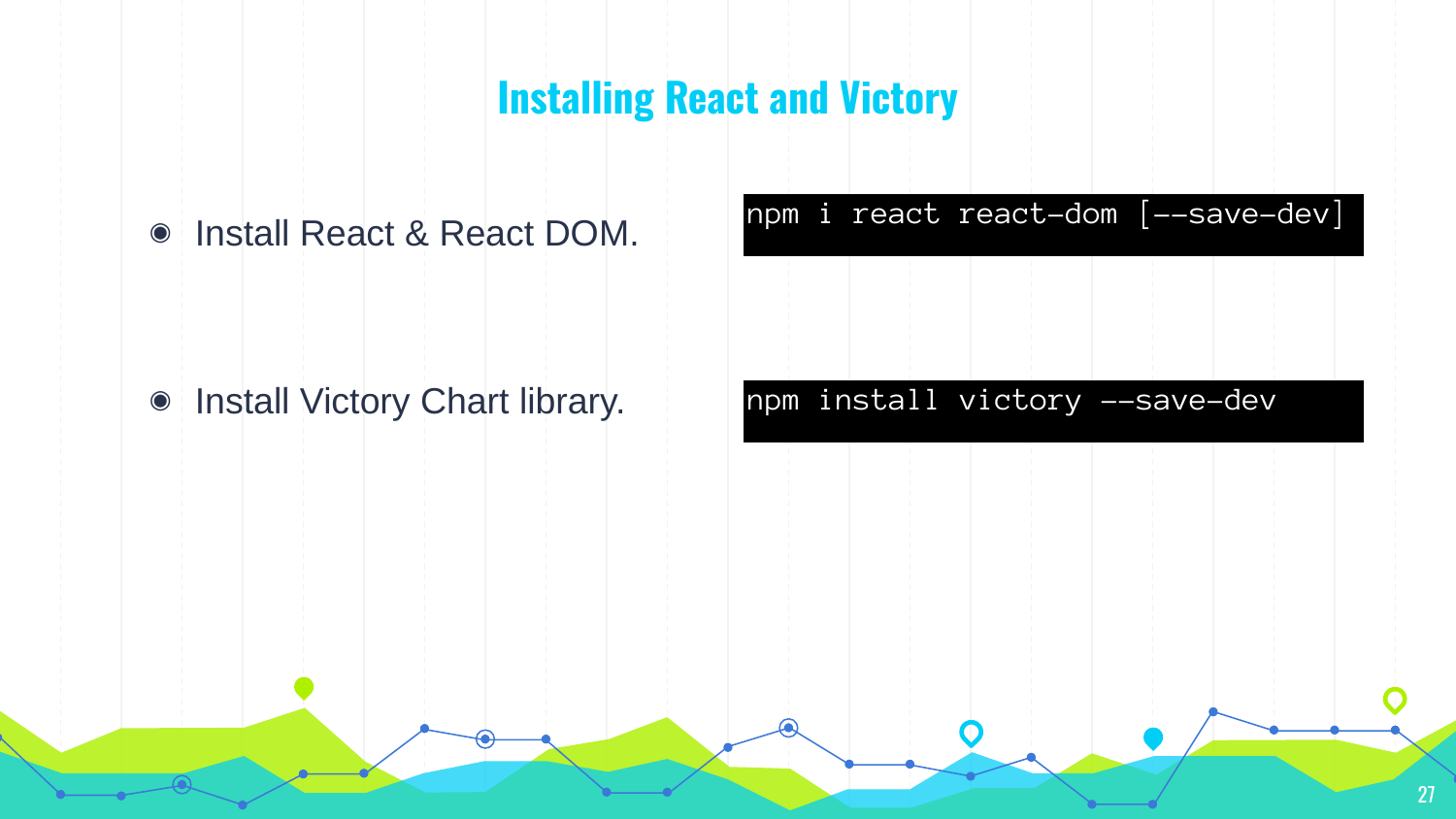

# Installing React and Victory
Install React & React DOM.

Install Victory Chart library.
| npm i react react-dom [--save-dev] |
| --- |
| npm install victory --save-dev |
| --- |
27